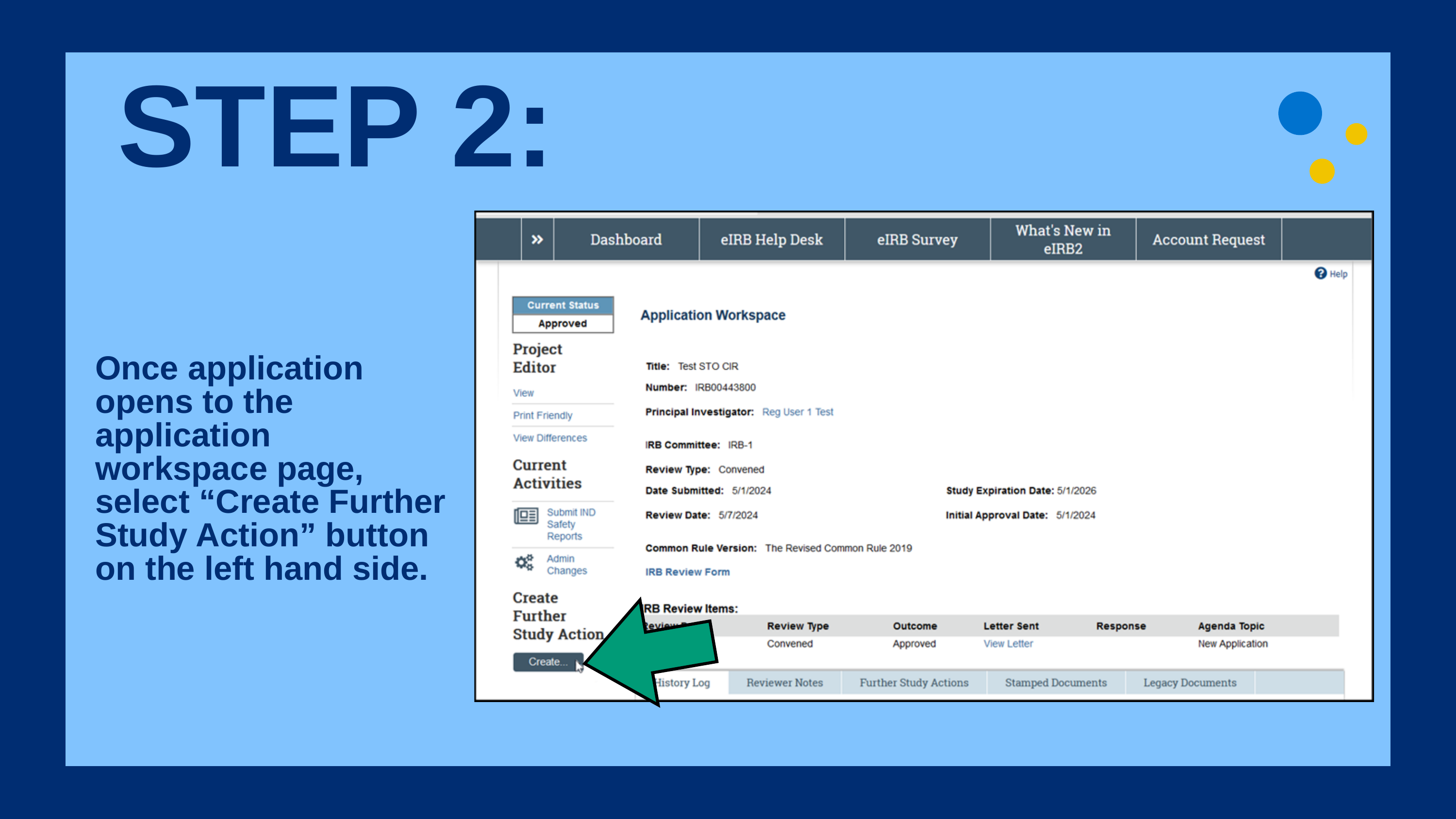

STEP 2:

Once application  opens to the application workspace page, select “Create Further Study Action” button on the left hand side.